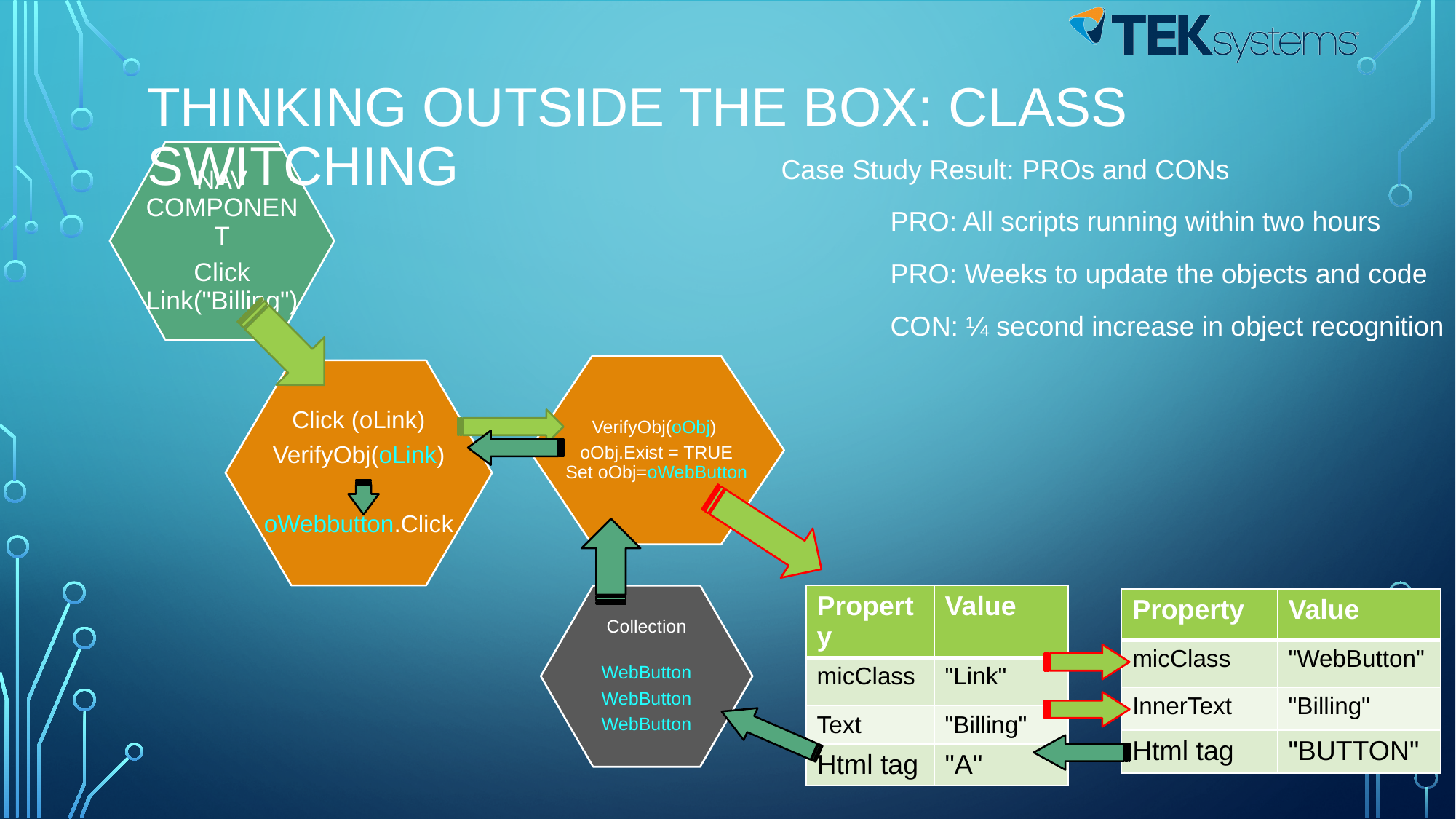

Thinking Outside the Box: Class Switching
NAV COMPONENT
Click Link("Billing")
Case Study Result: PROs and CONs

	PRO: All scripts running within two hours

	PRO: Weeks to update the objects and code
	CON: ¼ second increase in object recognition

VerifyObj(oObj)
oObj.Exist = TRUE
Set oObj=oWebButton
Click (oLink)
VerifyObj(oLink)

oWebbutton.Click

Collection
WebButton
WebButton
WebButton
| Property | Value |
| --- | --- |
| micClass | "Link" |
| Text | "Billing" |
| Html tag | "A" |
| Property | Value |
| --- | --- |
| micClass | "WebButton" |
| InnerText | "Billing" |
| Html tag | "BUTTON" |